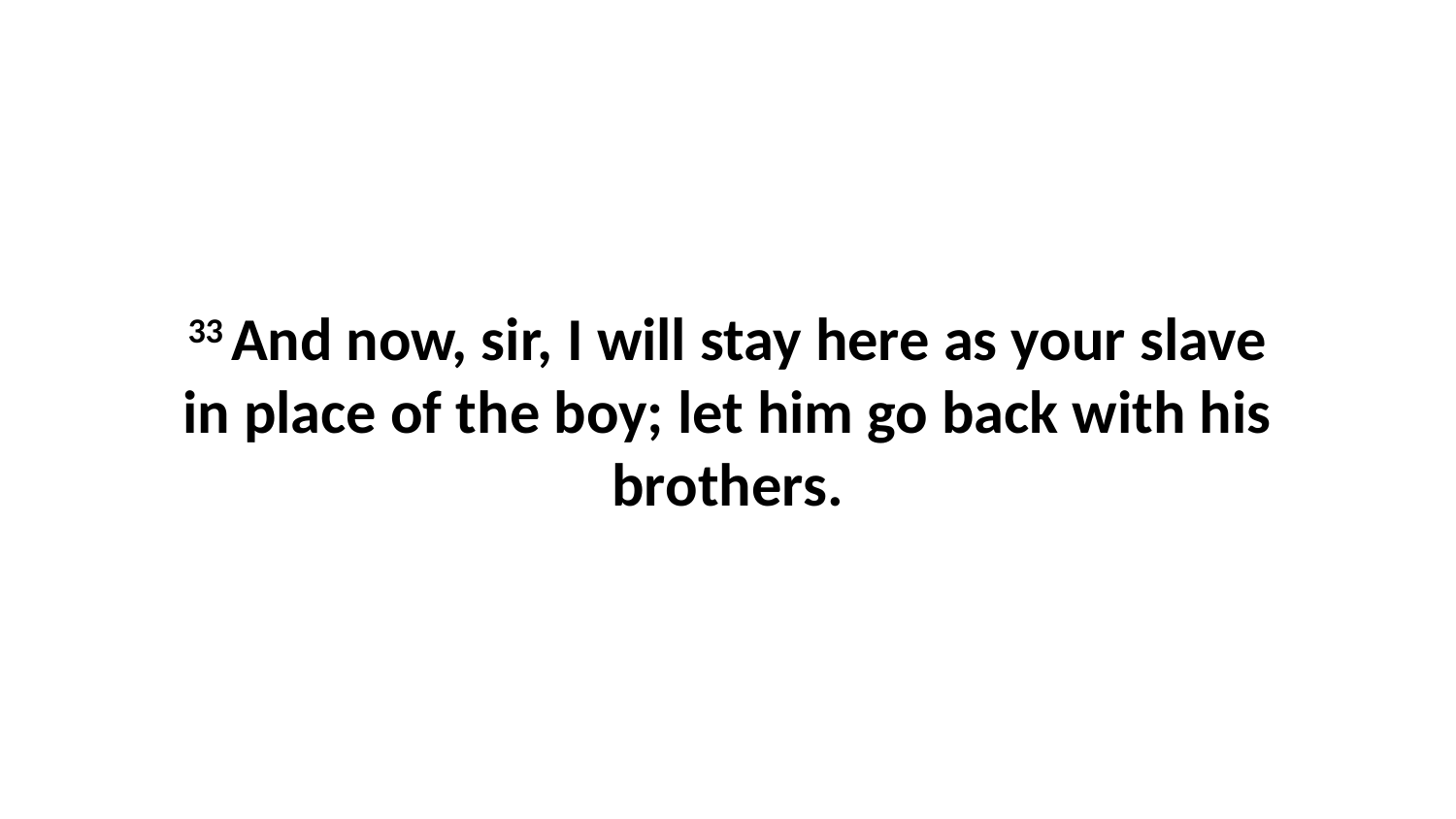

33 And now, sir, I will stay here as your slave in place of the boy; let him go back with his brothers.